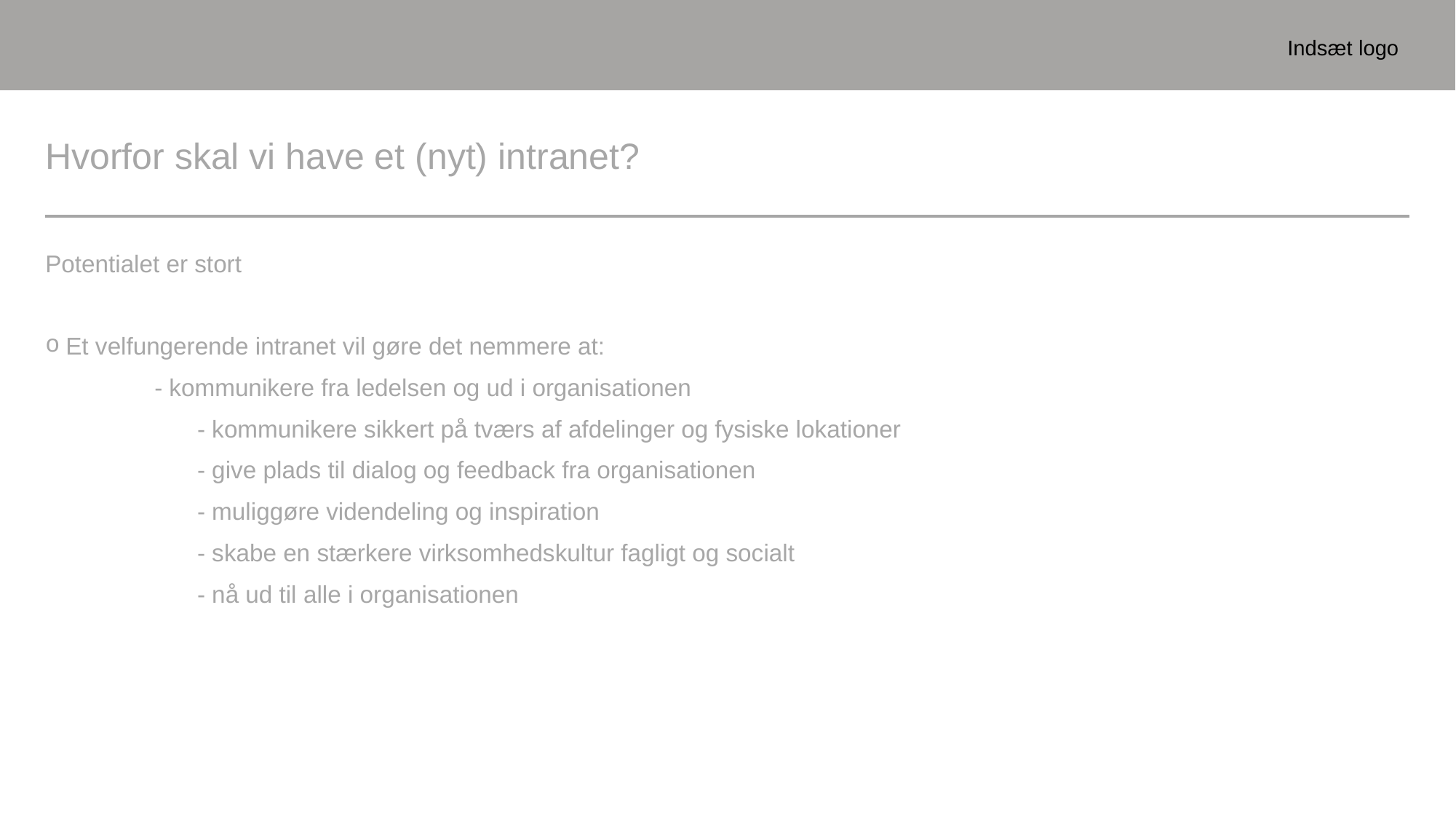

Indsæt logo
# Hvorfor skal vi have et (nyt) intranet?
Potentialet er stort

Et velfungerende intranet vil gøre det nemmere at:
	- kommunikere fra ledelsen og ud i organisationen
	- kommunikere sikkert på tværs af afdelinger og fysiske lokationer
	- give plads til dialog og feedback fra organisationen
	- muliggøre videndeling og inspiration
	- skabe en stærkere virksomhedskultur fagligt og socialt
	- nå ud til alle i organisationen